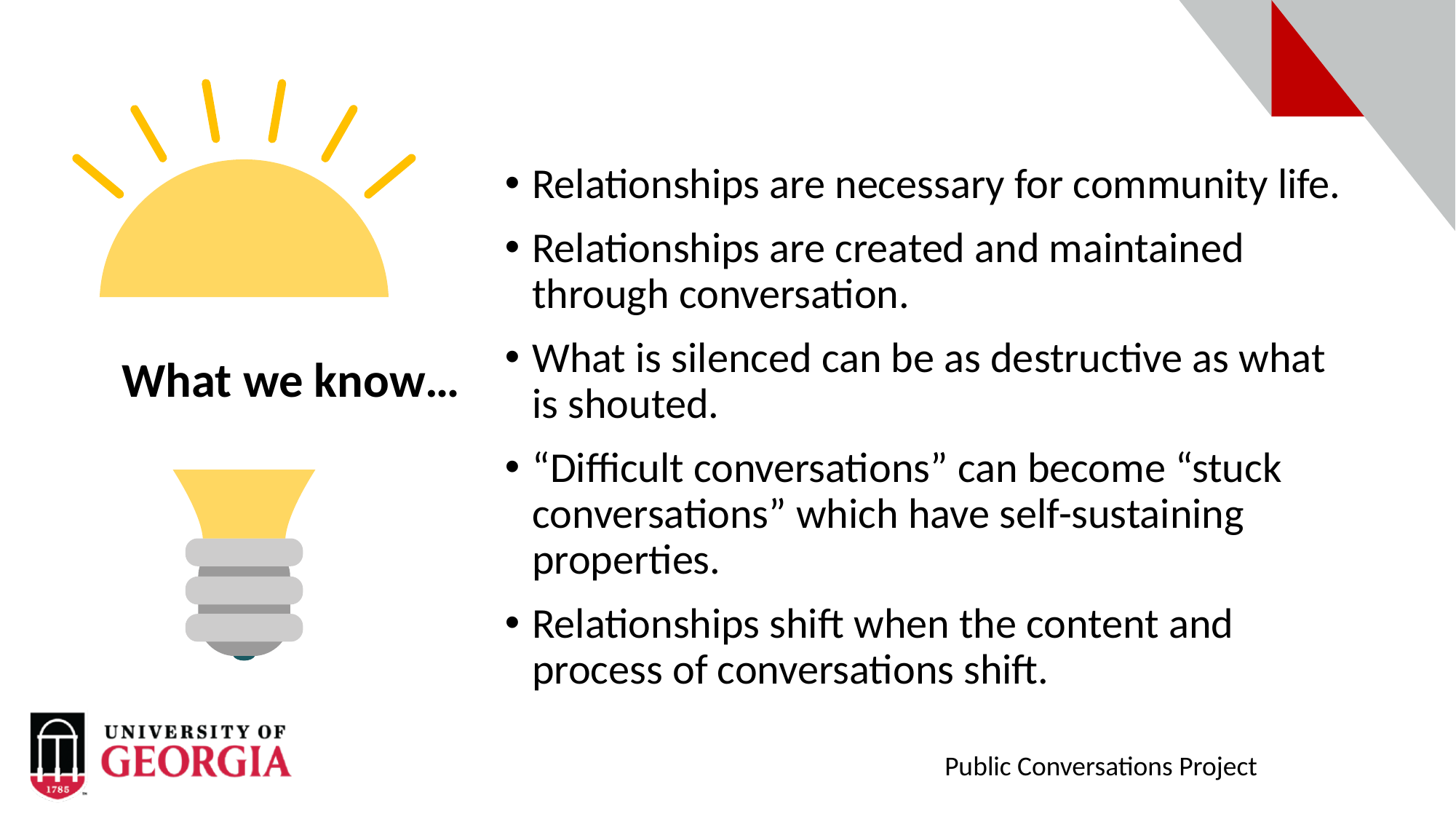

What we know…
Relationships are necessary for community life.
Relationships are created and maintained through conversation.
What is silenced can be as destructive as what is shouted.
“Difficult conversations” can become “stuck conversations” which have self-sustaining properties.
Relationships shift when the content and process of conversations shift.
Public Conversations Project